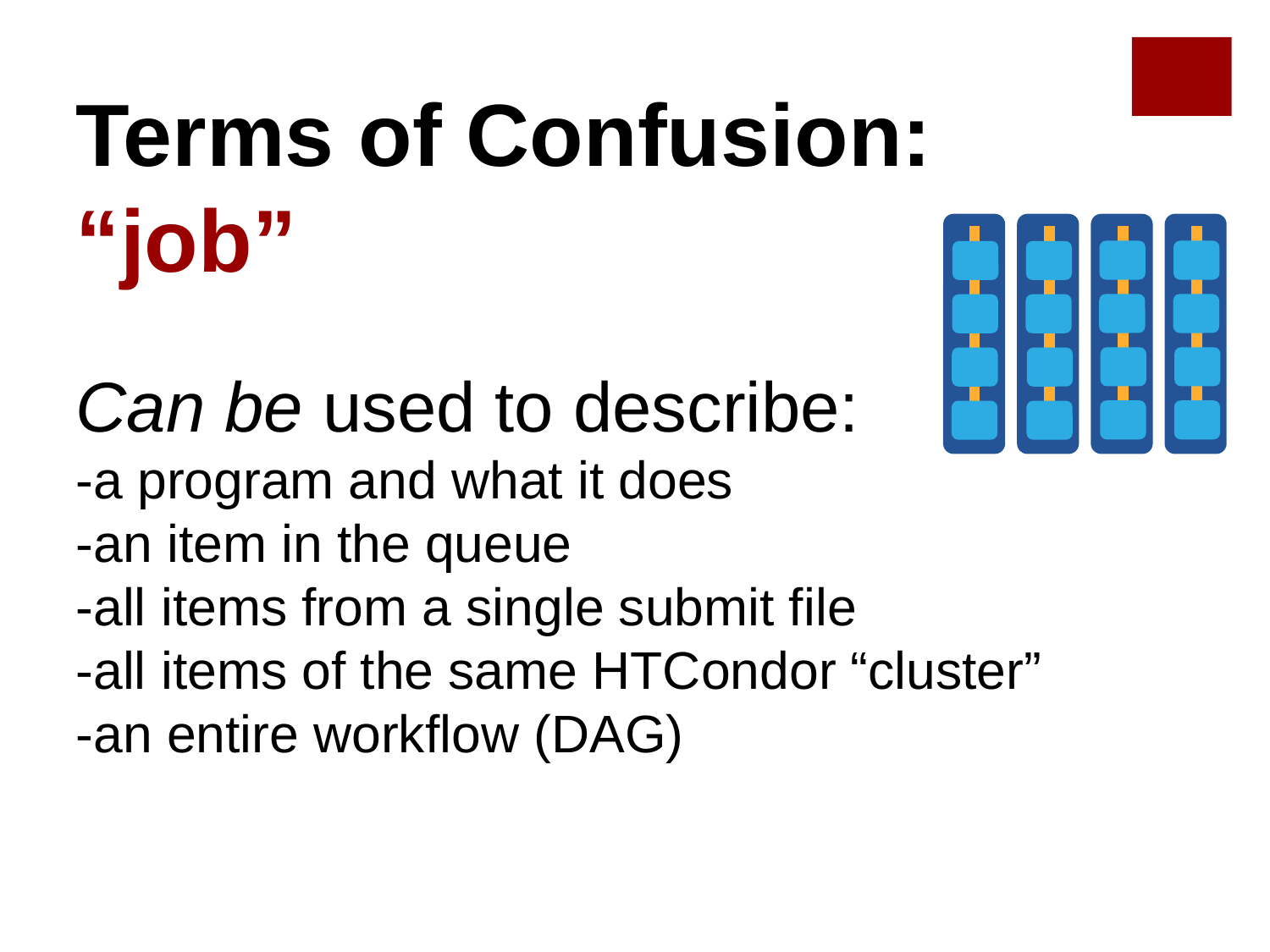

Terms of Confusion:
“job”

Can be used to describe:
-a program and what it does
-an item in the queue
-all items from a single submit file
-all items of the same HTCondor “cluster”
-an entire workflow (DAG)